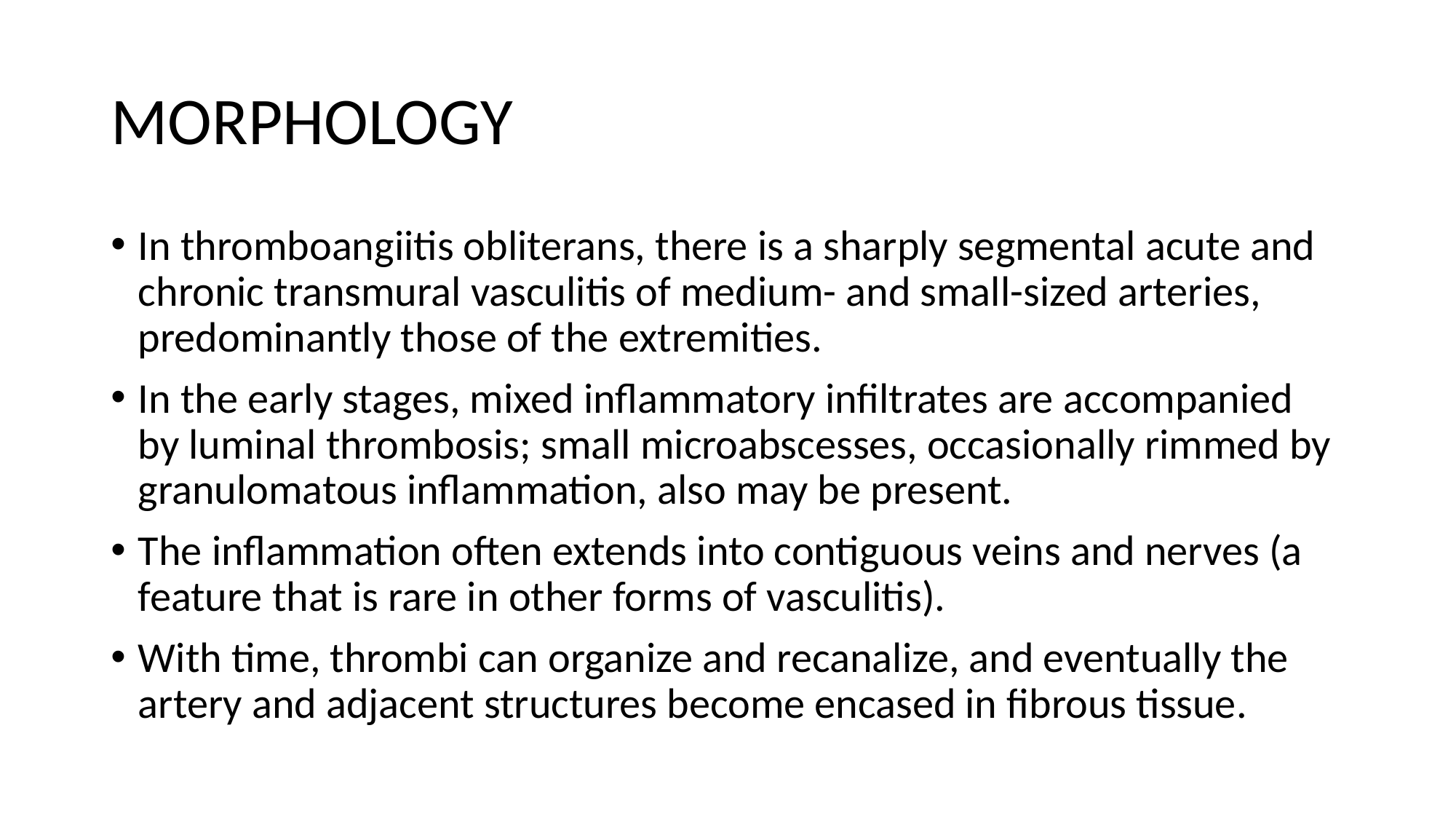

# MORPHOLOGY
In thromboangiitis obliterans, there is a sharply segmental acute and chronic transmural vasculitis of medium- and small-sized arteries, predominantly those of the extremities.
In the early stages, mixed inflammatory infiltrates are accompanied by luminal thrombosis; small microabscesses, occasionally rimmed by granulomatous inflammation, also may be present.
The inflammation often extends into contiguous veins and nerves (a feature that is rare in other forms of vasculitis).
With time, thrombi can organize and recanalize, and eventually the artery and adjacent structures become encased in fibrous tissue.